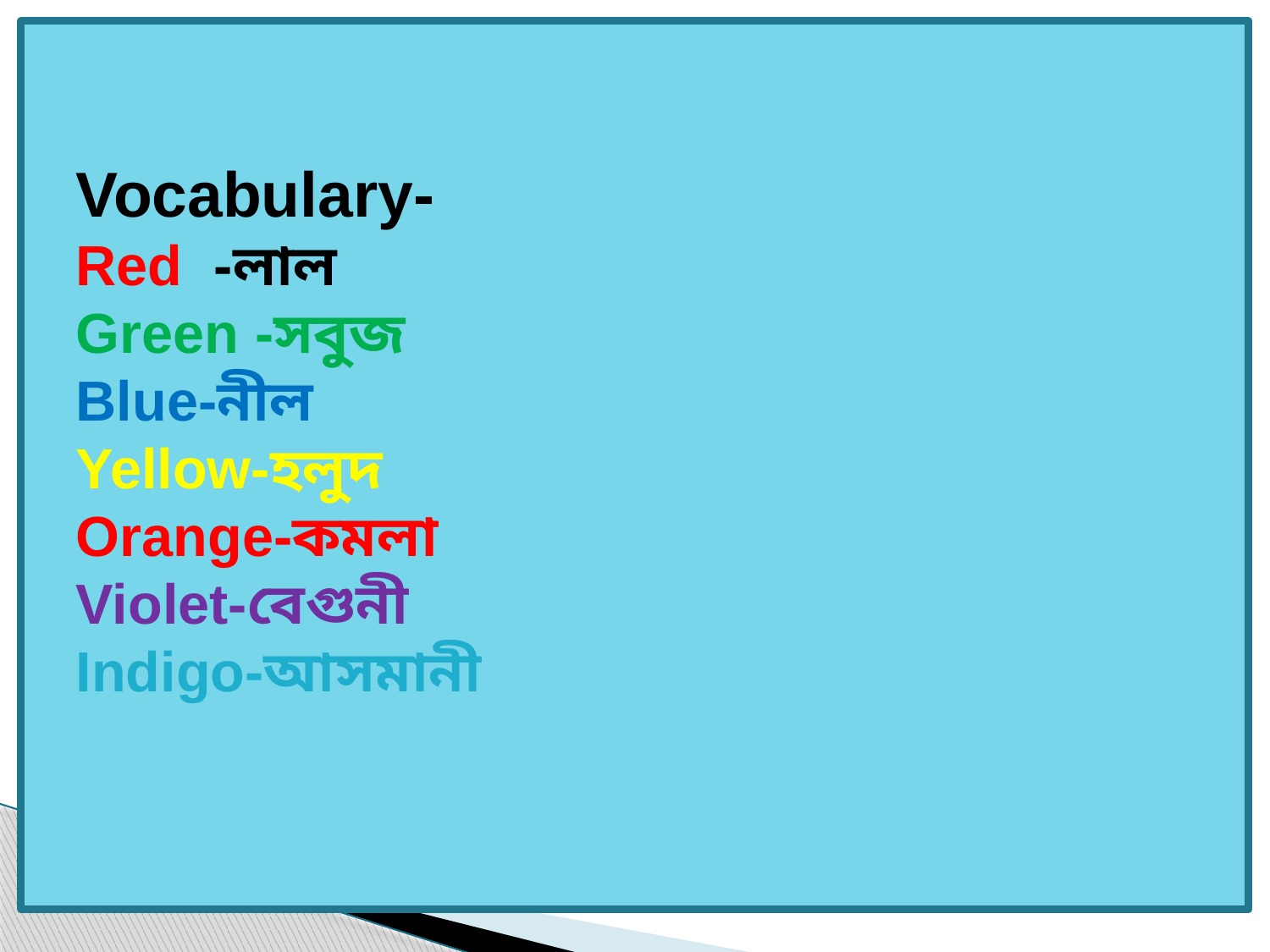

Vocabulary-
Red  -লাল
Green -সবুজ
Blue-নীল
Yellow-হলুদ
Orange-কমলা
Violet-বেগুনী
Indigo-আসমানী